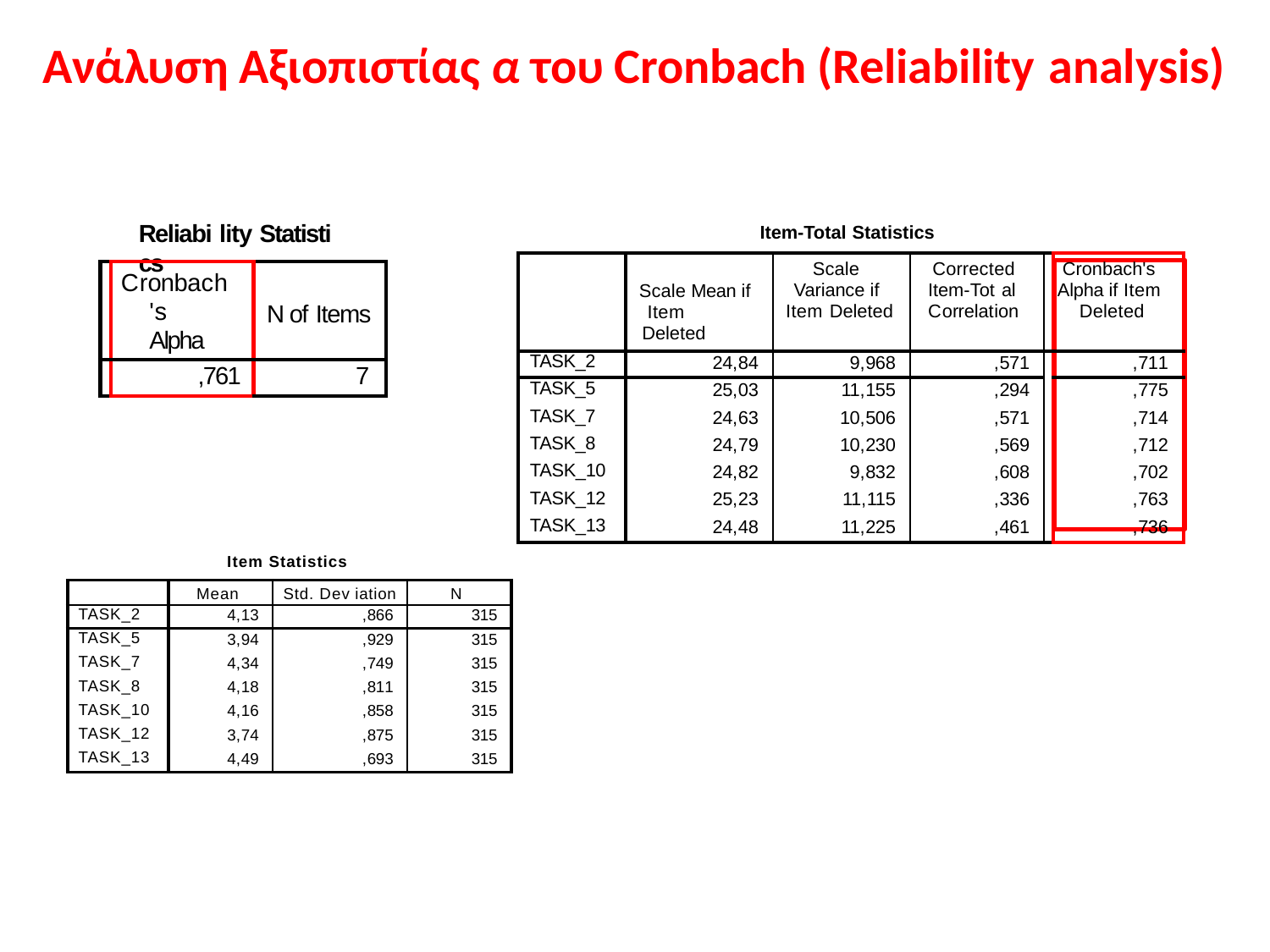

# Ανάλυση Αξιοπιστίας α του Cronbach (Reliability analysis)
Reliabi lity Statisti cs
Item-Total Statistics
|  | Scale Mean if Item Deleted | Scale Variance if Item Deleted | Corrected Item-Tot al Correlation |  | Cronbach's Alpha if Item Deleted |
| --- | --- | --- | --- | --- | --- |
| TASK\_2 | 24,84 | 9,968 | ,571 |  | ,711 |
| TASK\_5 | 25,03 | 11,155 | ,294 |  | ,775 |
| TASK\_7 | 24,63 | 10,506 | ,571 |  | ,714 |
| TASK\_8 | 24,79 | 10,230 | ,569 |  | ,712 |
| TASK\_10 | 24,82 | 9,832 | ,608 |  | ,702 |
| TASK\_12 | 25,23 | 11,115 | ,336 |  | ,763 |
| TASK\_13 | 24,48 | 11,225 | ,461 |  | ,736 |

|  | Cronbach's Alpha | N of Items |
| --- | --- | --- |
|  | ,761 | 7 |
Item Statistics
|  | Mean | Std. Dev iation | N |
| --- | --- | --- | --- |
| TASK\_2 | 4,13 | ,866 | 315 |
| TASK\_5 | 3,94 | ,929 | 315 |
| TASK\_7 | 4,34 | ,749 | 315 |
| TASK\_8 | 4,18 | ,811 | 315 |
| TASK\_10 | 4,16 | ,858 | 315 |
| TASK\_12 | 3,74 | ,875 | 315 |
| TASK\_13 | 4,49 | ,693 | 315 |